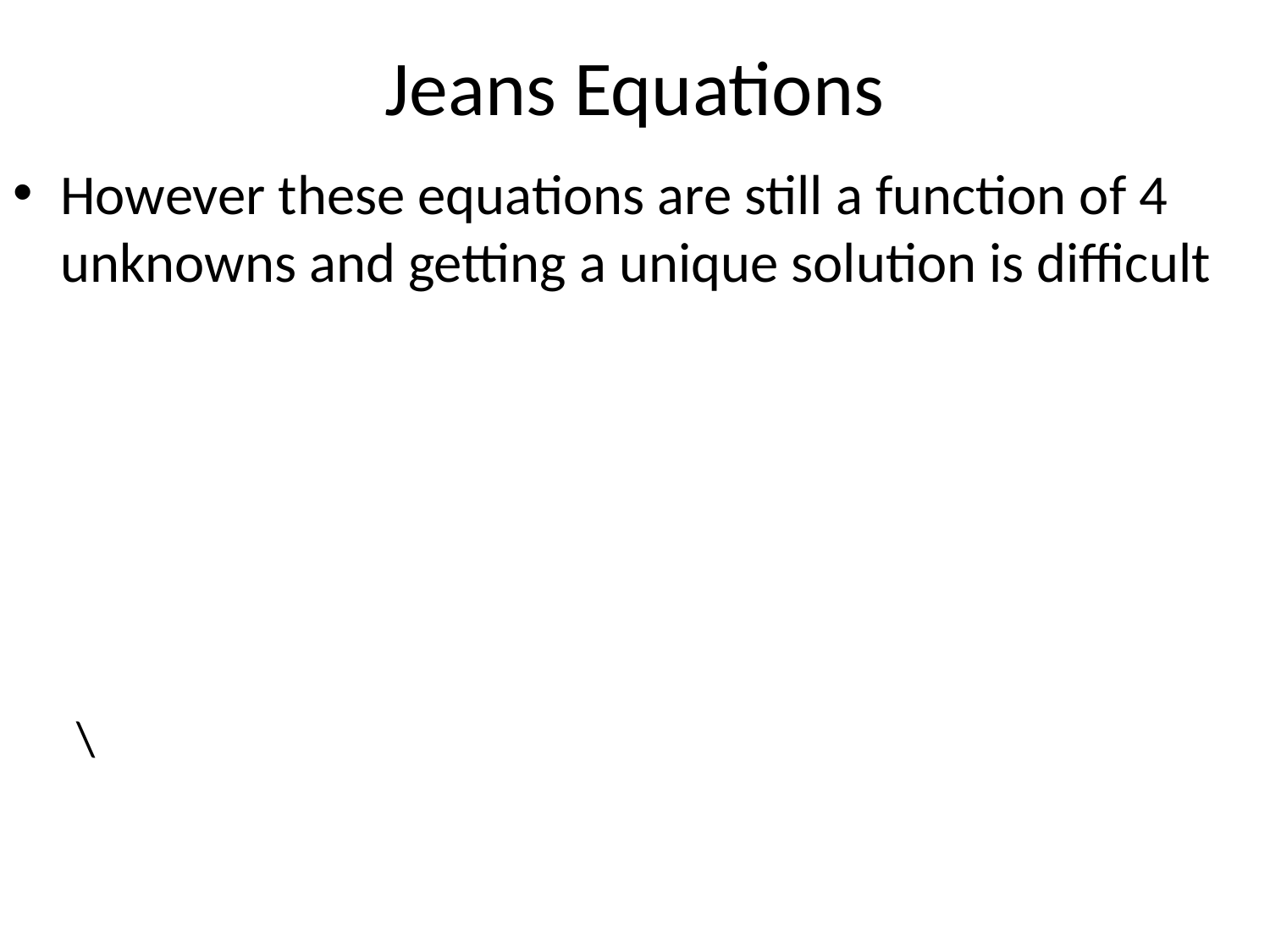

# Jeans Equations
However these equations are still a function of 4 unknowns and getting a unique solution is difficult
\